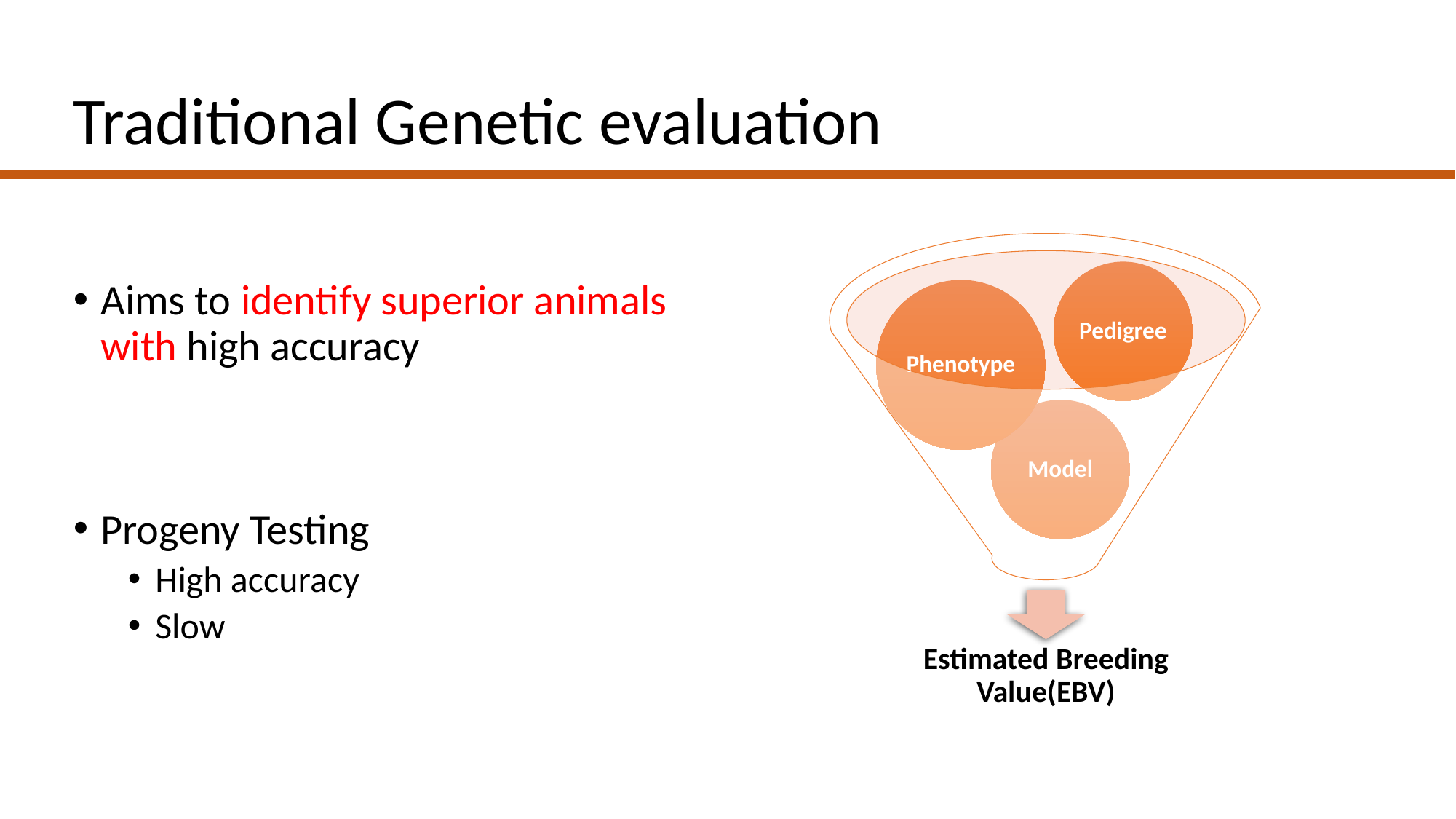

# Traditional Genetic evaluation
Estimated Breeding Value(EBV)
Model
Phenotype
Pedigree
Aims to identify superior animals with high accuracy

Progeny Testing
High accuracy
Slow